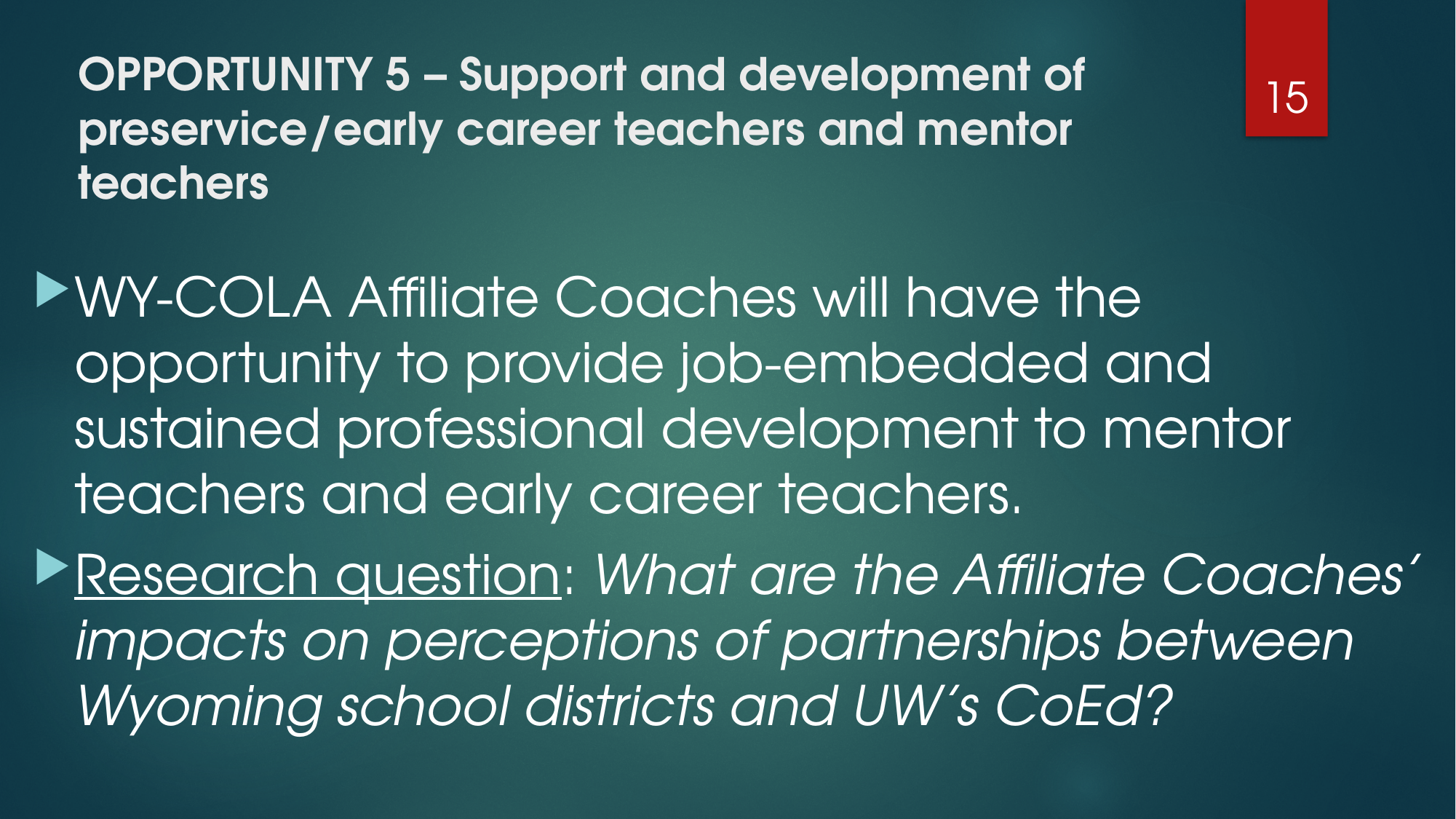

15
# OPPORTUNITY 5 – Support and development of preservice/early career teachers and mentor teachers
WY-COLA Affiliate Coaches will have the opportunity to provide job-embedded and sustained professional development to mentor teachers and early career teachers.
Research question: What are the Affiliate Coaches’ impacts on perceptions of partnerships between Wyoming school districts and UW’s CoEd?